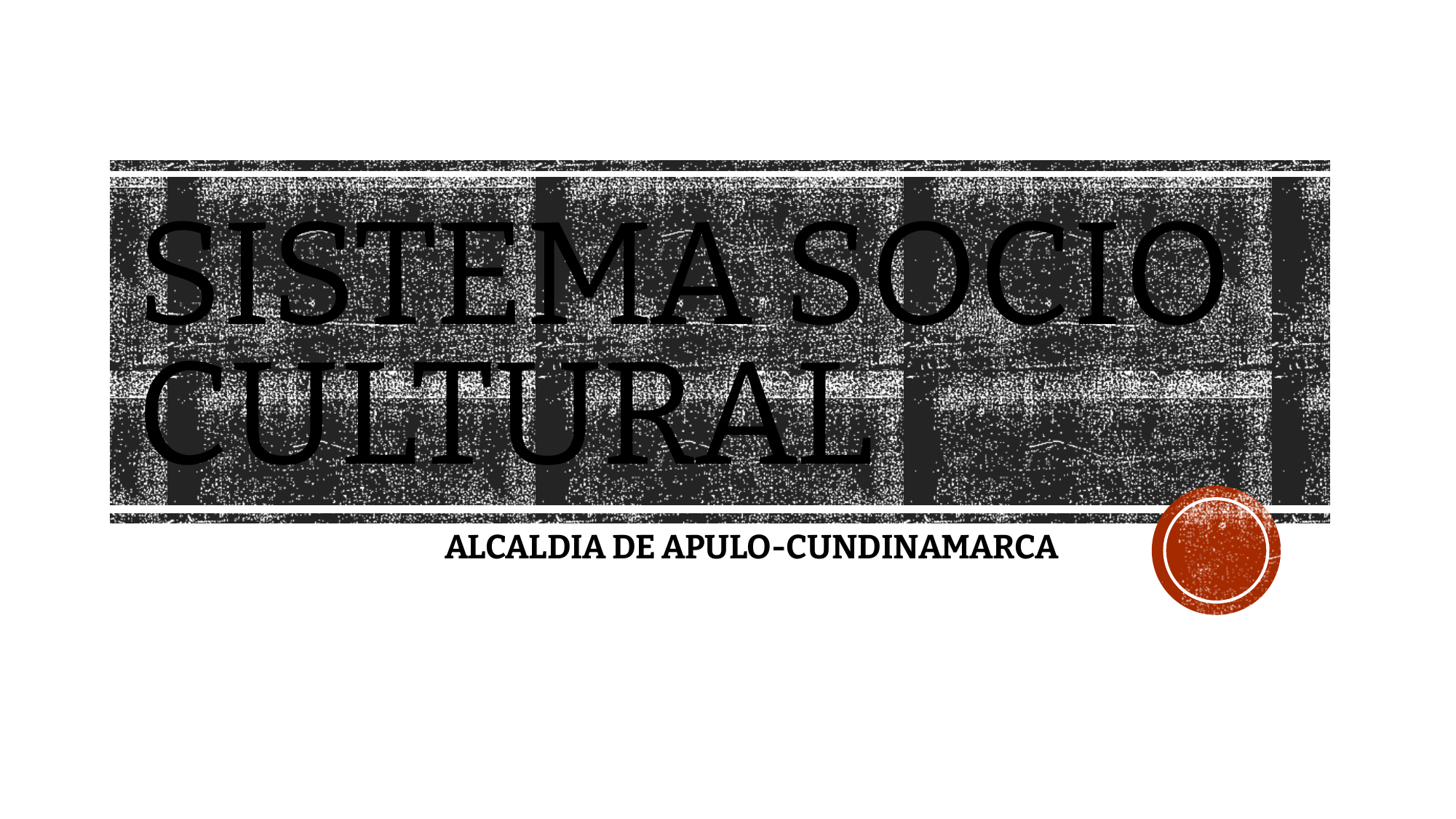

# SISTEMA SOCIO CULTURAL
ALCALDIA DE APULO-CUNDINAMARCA